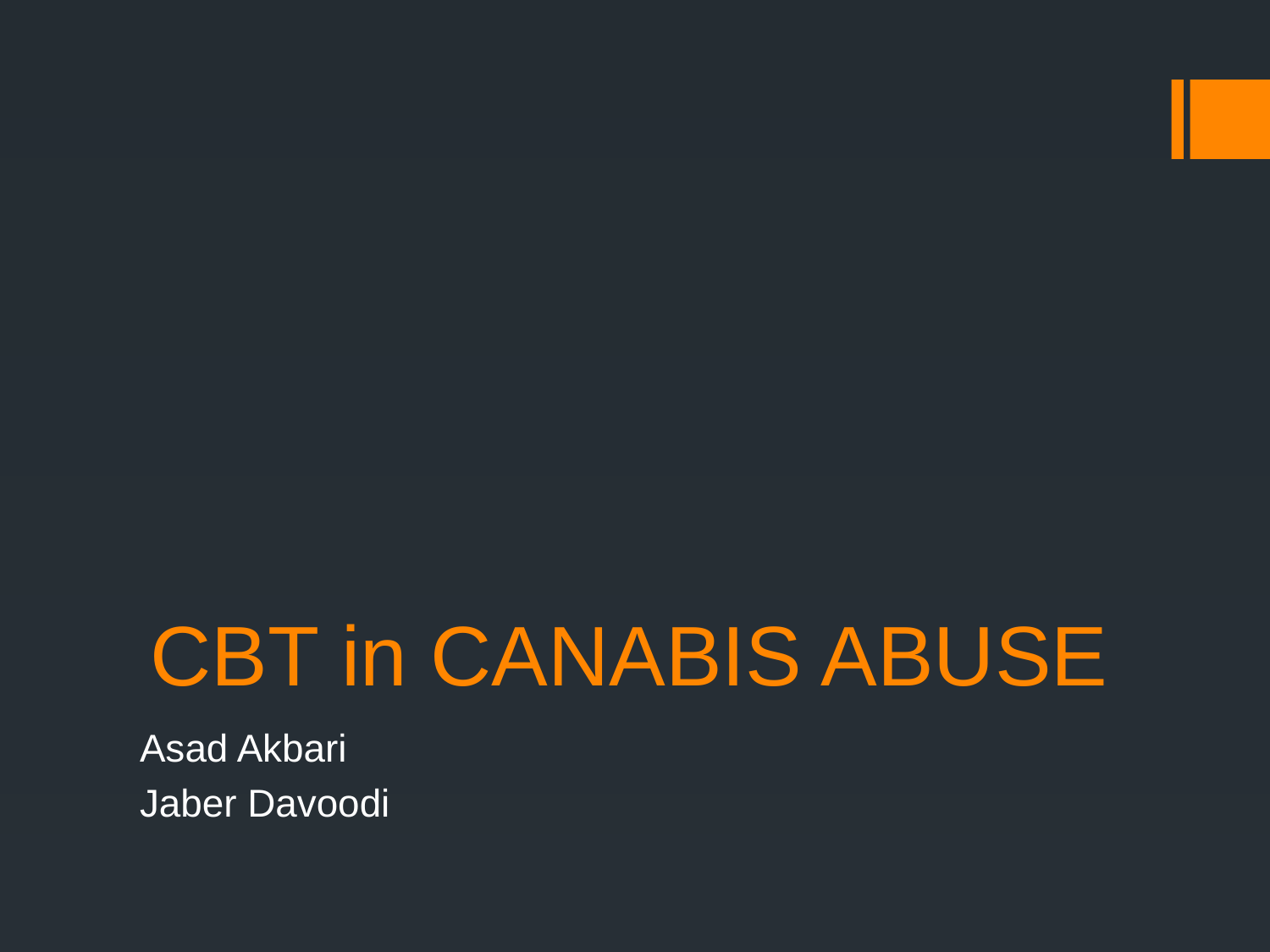

# CBT in CANABIS ABUSE
Asad Akbari
Jaber Davoodi